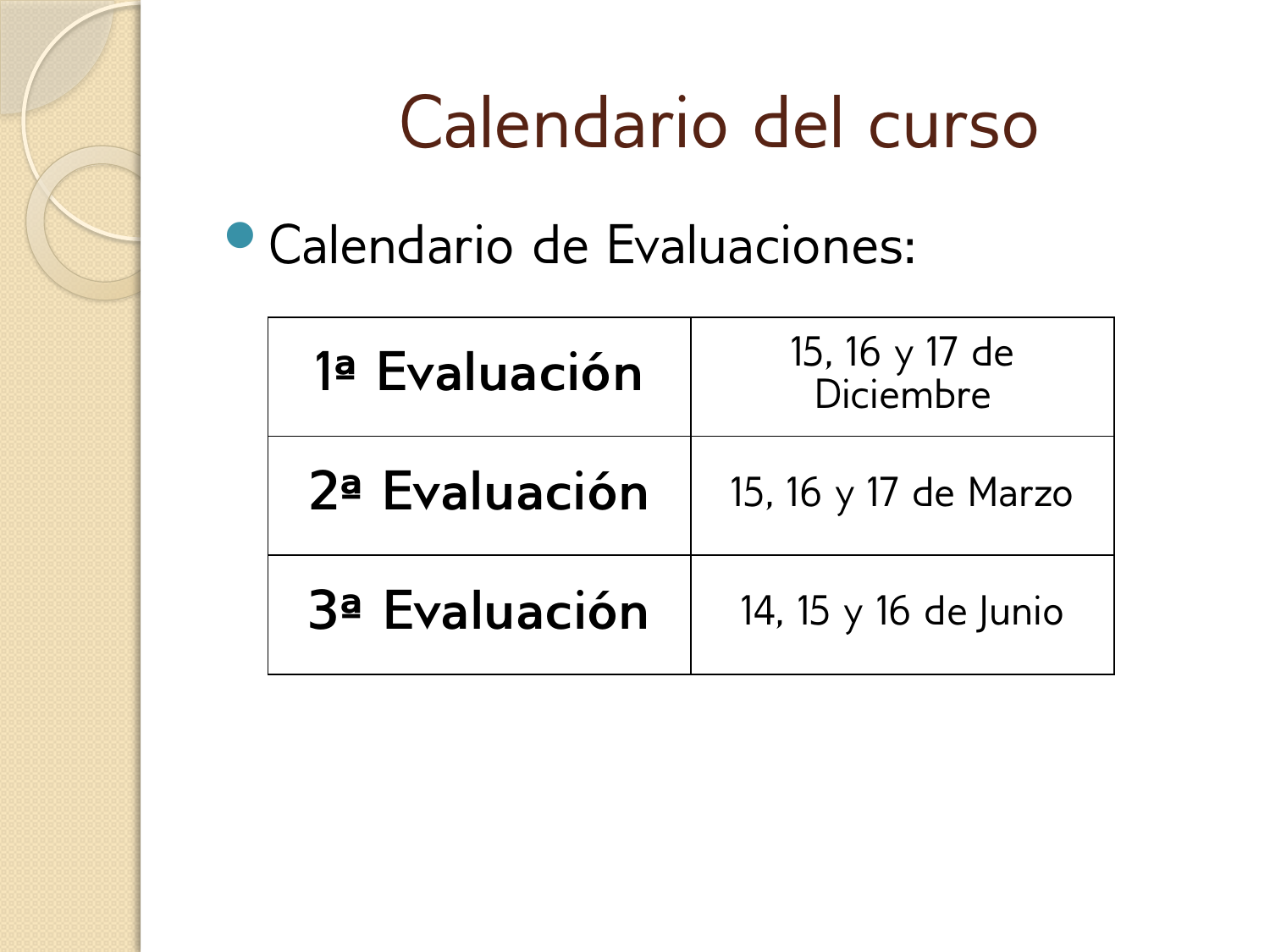

# Calendario del curso
Calendario de Evaluaciones:

| 1ª Evaluación | 15, 16 y 17 de Diciembre |
| --- | --- |
| 2ª Evaluación | 15, 16 y 17 de Marzo |
| 3ª Evaluación | 14, 15 y 16 de Junio |